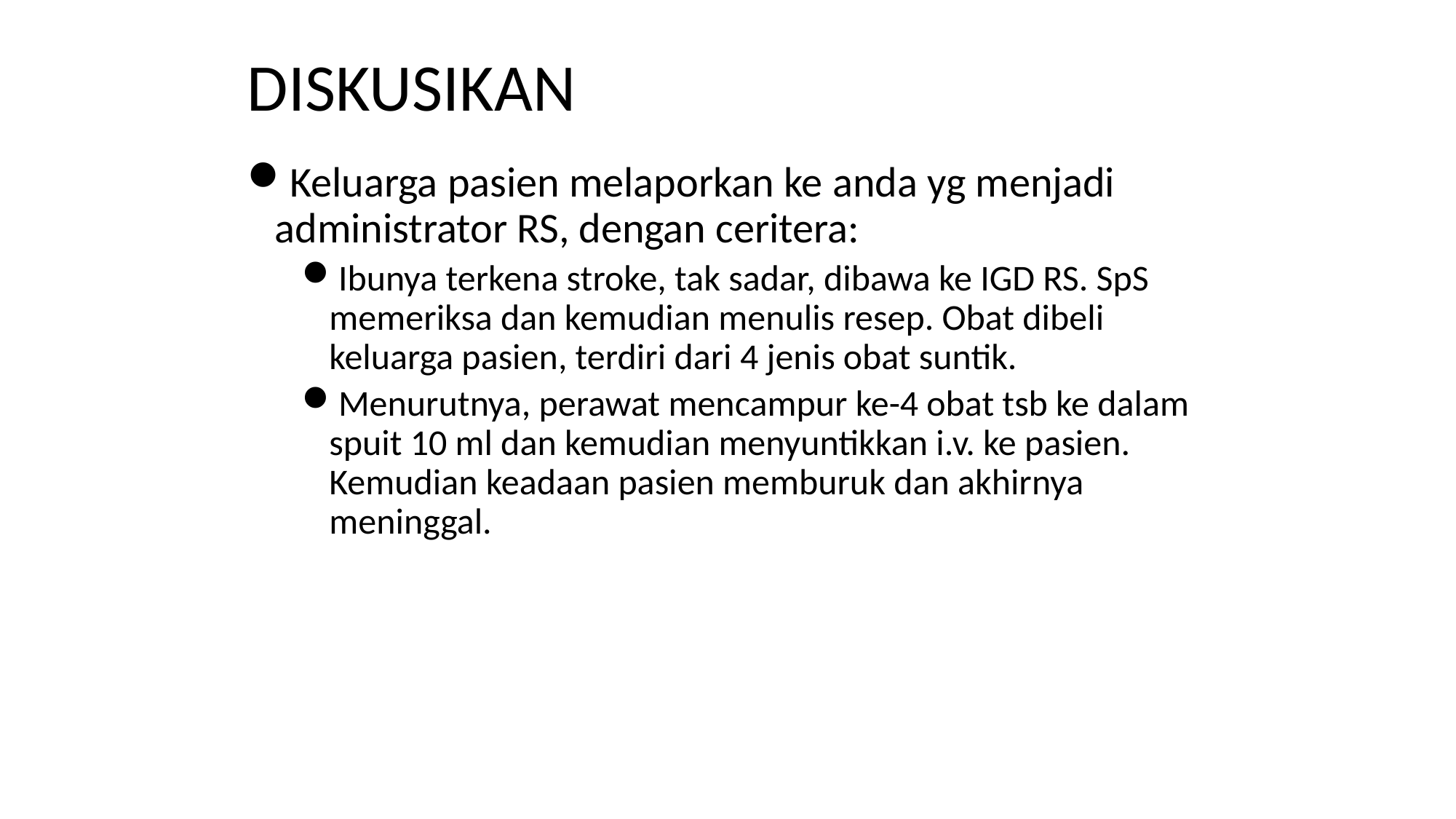

# DISKUSIKAN
Keluarga pasien melaporkan ke anda yg menjadi administrator RS, dengan ceritera:
Ibunya terkena stroke, tak sadar, dibawa ke IGD RS. SpS memeriksa dan kemudian menulis resep. Obat dibeli keluarga pasien, terdiri dari 4 jenis obat suntik.
Menurutnya, perawat mencampur ke-4 obat tsb ke dalam spuit 10 ml dan kemudian menyuntikkan i.v. ke pasien. Kemudian keadaan pasien memburuk dan akhirnya meninggal.